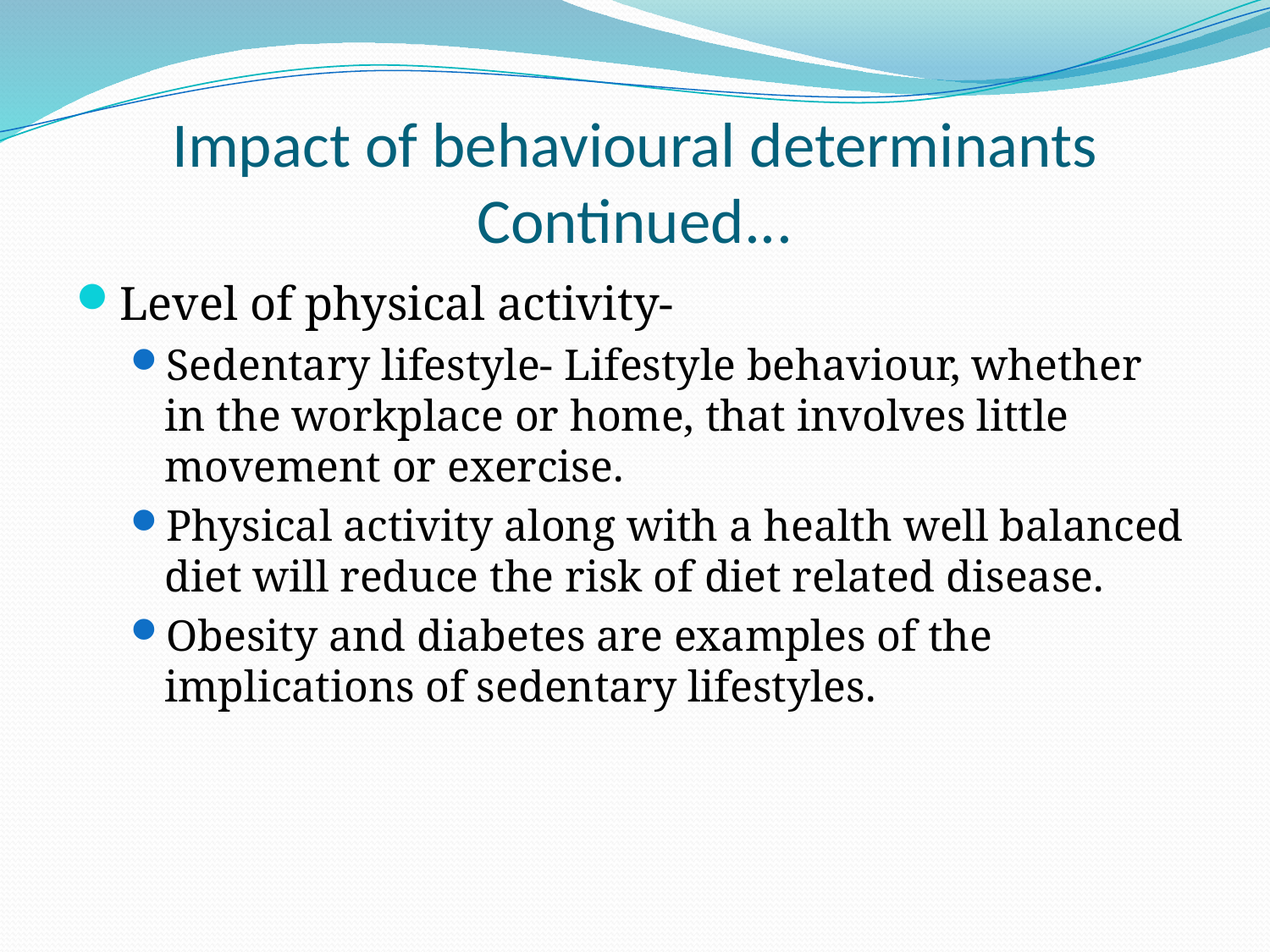

# Impact of behavioural determinants Continued...
Level of physical activity-
Sedentary lifestyle- Lifestyle behaviour, whether in the workplace or home, that involves little movement or exercise.
Physical activity along with a health well balanced diet will reduce the risk of diet related disease.
Obesity and diabetes are examples of the implications of sedentary lifestyles.